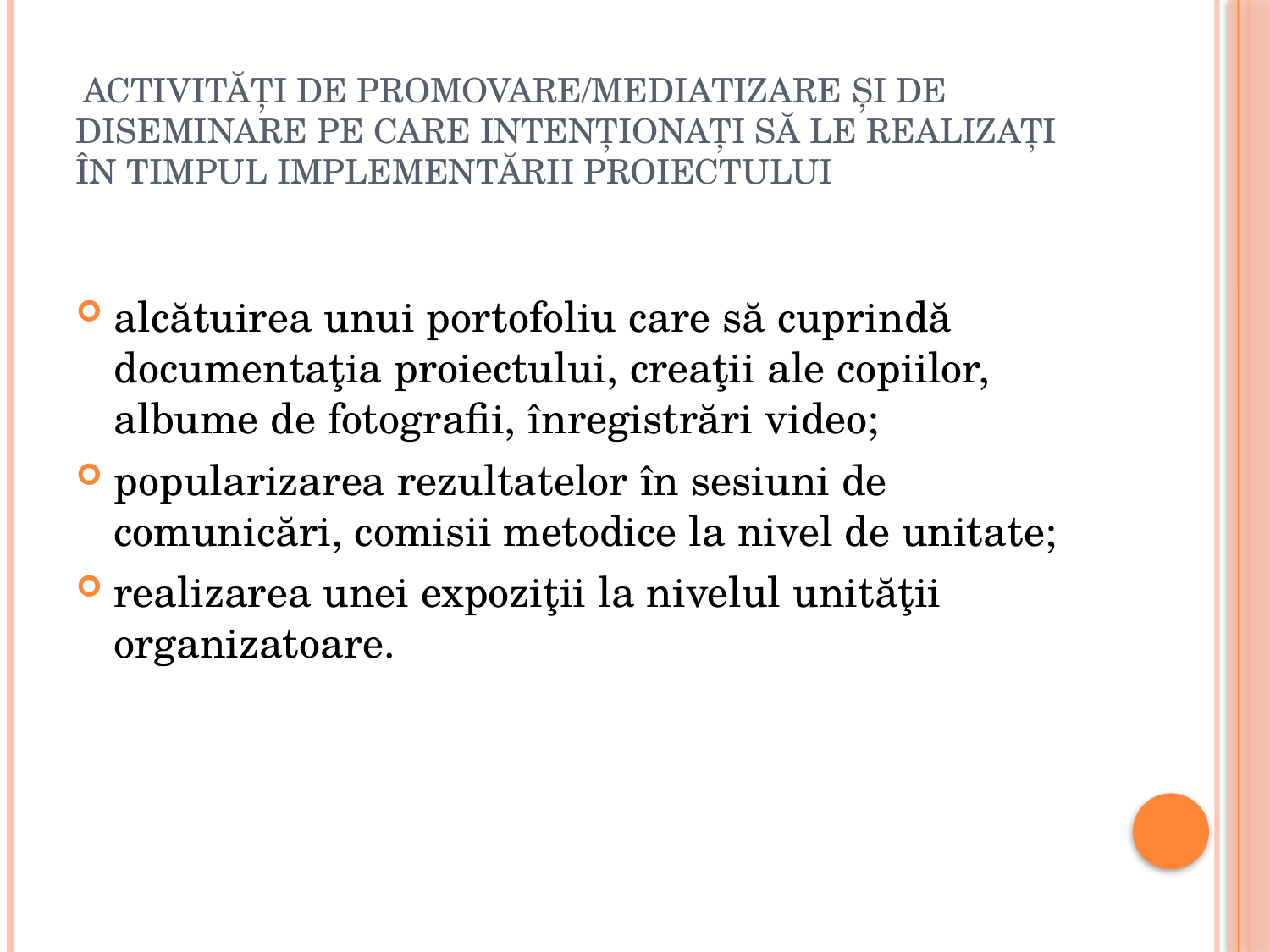

# Activităţi de promovare/mediatizare şi de diseminare pe care intenţionaţi să le realizaţi în timpul implementării proiectului

alcătuirea unui portofoliu care să cuprindă documentaţia proiectului, creaţii ale copiilor, albume de fotografii, înregistrări video;
popularizarea rezultatelor în sesiuni de comunicări, comisii metodice la nivel de unitate;
realizarea unei expoziţii la nivelul unităţii organizatoare.